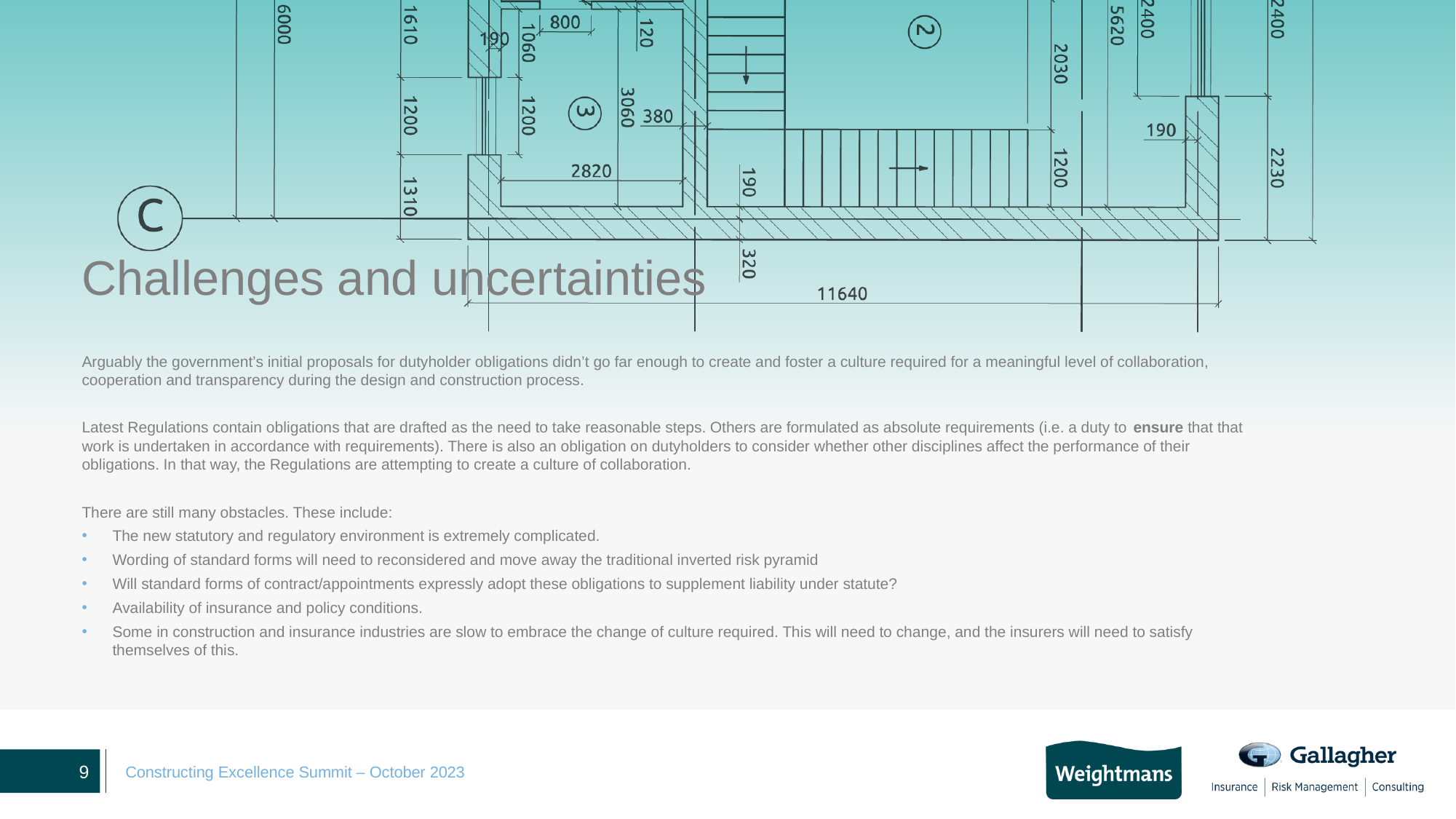

# Challenges and uncertainties
Arguably the government’s initial proposals for dutyholder obligations didn’t go far enough to create and foster a culture required for a meaningful level of collaboration, cooperation and transparency during the design and construction process.

Latest Regulations contain obligations that are drafted as the need to take reasonable steps. Others are formulated as absolute requirements (i.e. a duty to ensure that that work is undertaken in accordance with requirements). There is also an obligation on dutyholders to consider whether other disciplines affect the performance of their obligations. In that way, the Regulations are attempting to create a culture of collaboration.

There are still many obstacles. These include:
The new statutory and regulatory environment is extremely complicated.
Wording of standard forms will need to reconsidered and move away the traditional inverted risk pyramid
Will standard forms of contract/appointments expressly adopt these obligations to supplement liability under statute?
Availability of insurance and policy conditions.
Some in construction and insurance industries are slow to embrace the change of culture required. This will need to change, and the insurers will need to satisfy themselves of this.
9